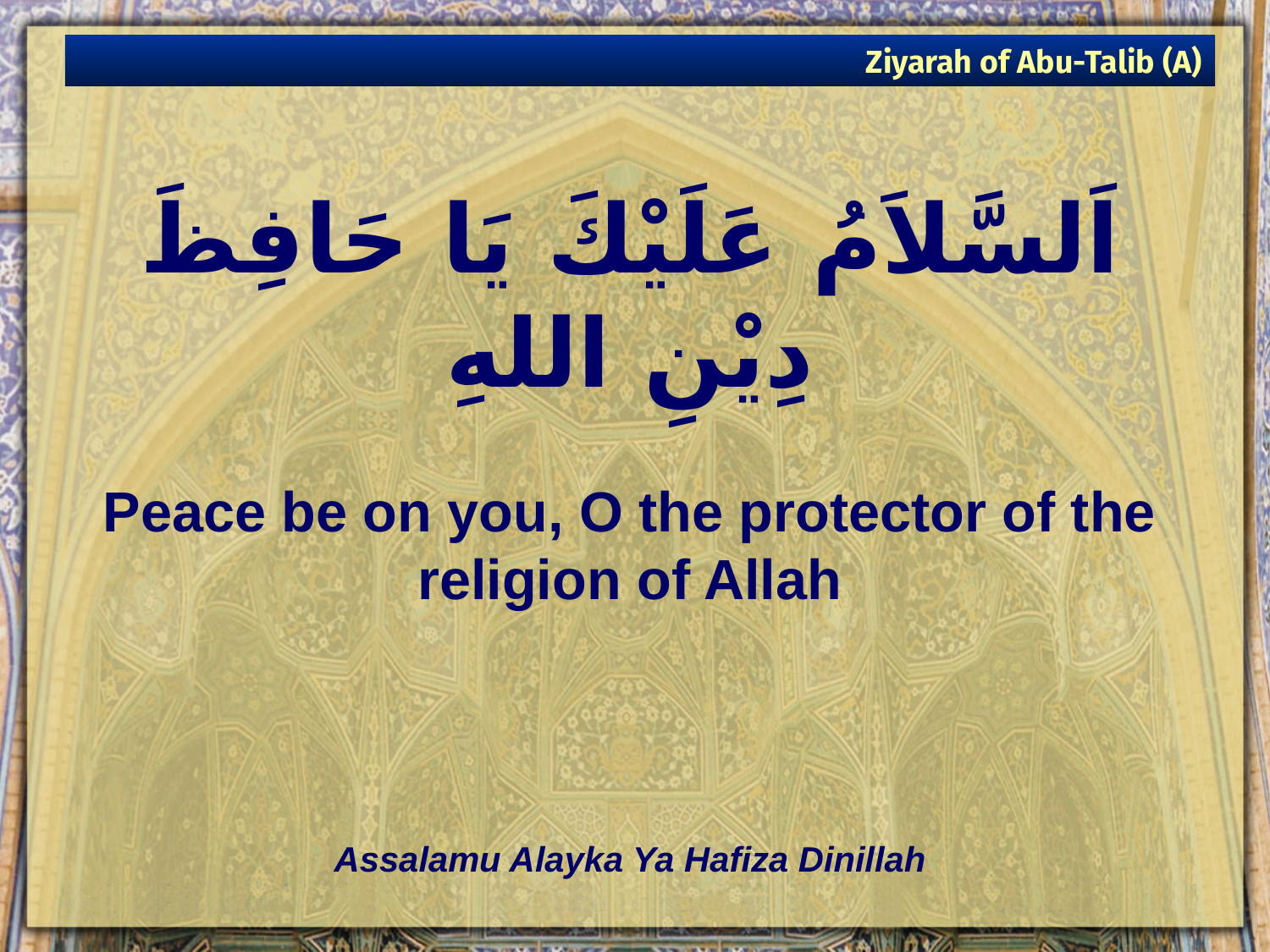

Ziyarah of Abu-Talib (A)
# اَلسَّلاَمُ عَلَيْكَ يَا حَافِظَ دِيْنِ اللهِ
Peace be on you, O the protector of the religion of Allah
Assalamu Alayka Ya Hafiza Dinillah